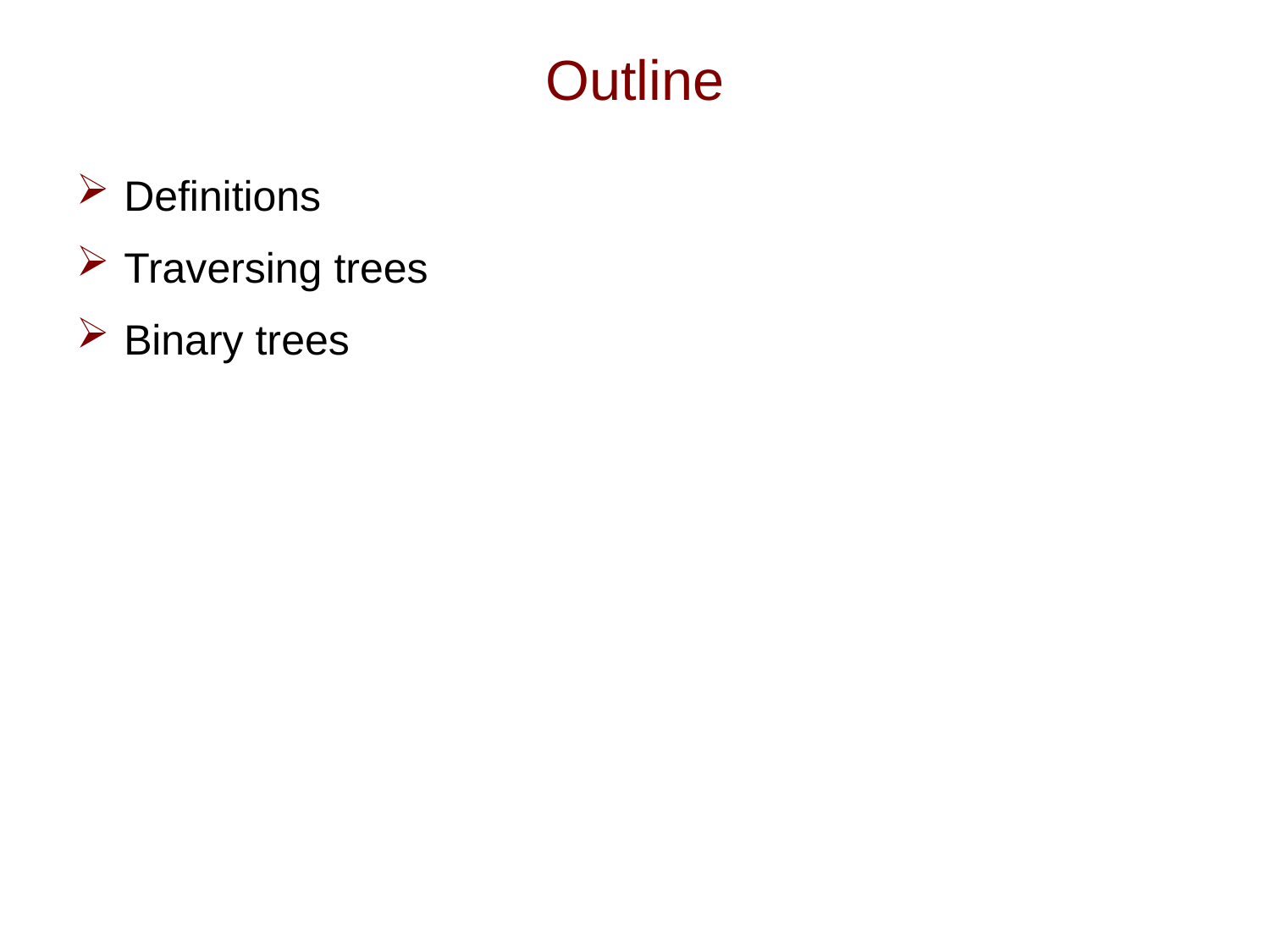

# Outline
Definitions
Traversing trees
Binary trees